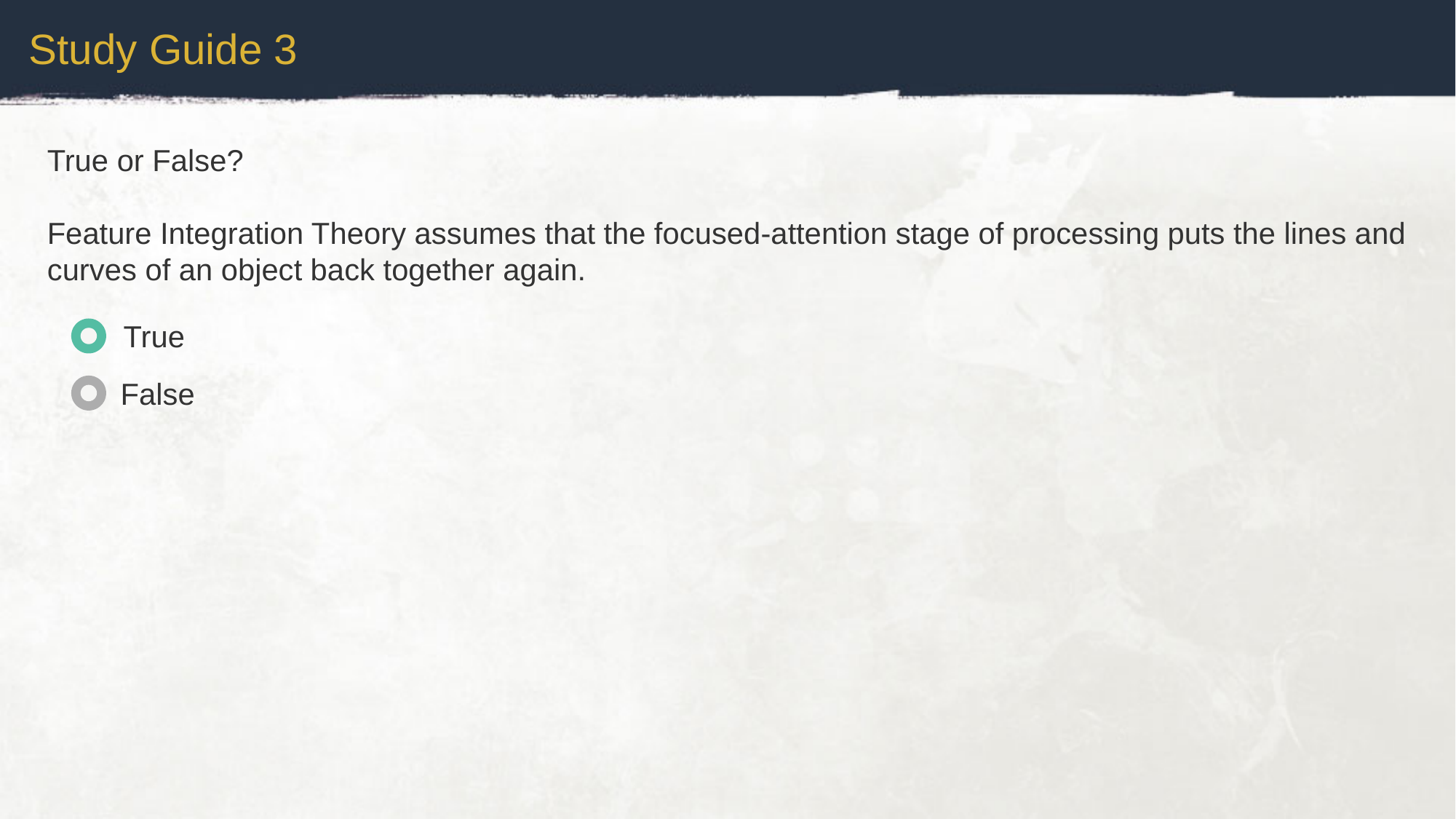

Study Guide 3
True or False?
Feature Integration Theory assumes that the focused-attention stage of processing puts the lines and curves of an object back together again.
True

False